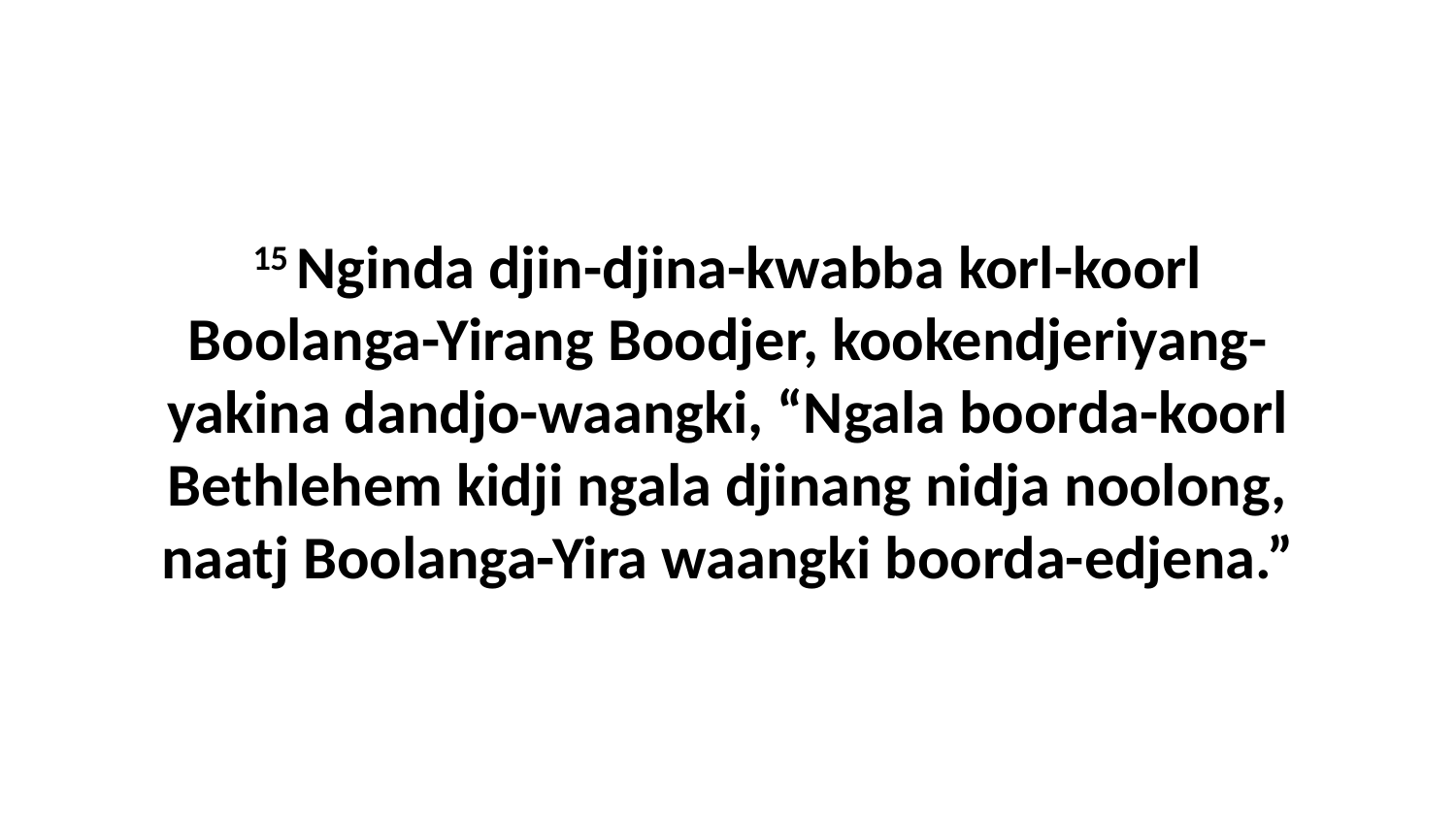

15 Nginda djin-djina-kwabba korl-koorl Boolanga-Yirang Boodjer, kookendjeriyang-yakina dandjo-waangki, “Ngala boorda-koorl Bethlehem kidji ngala djinang nidja noolong, naatj Boolanga-Yira waangki boorda-edjena.”